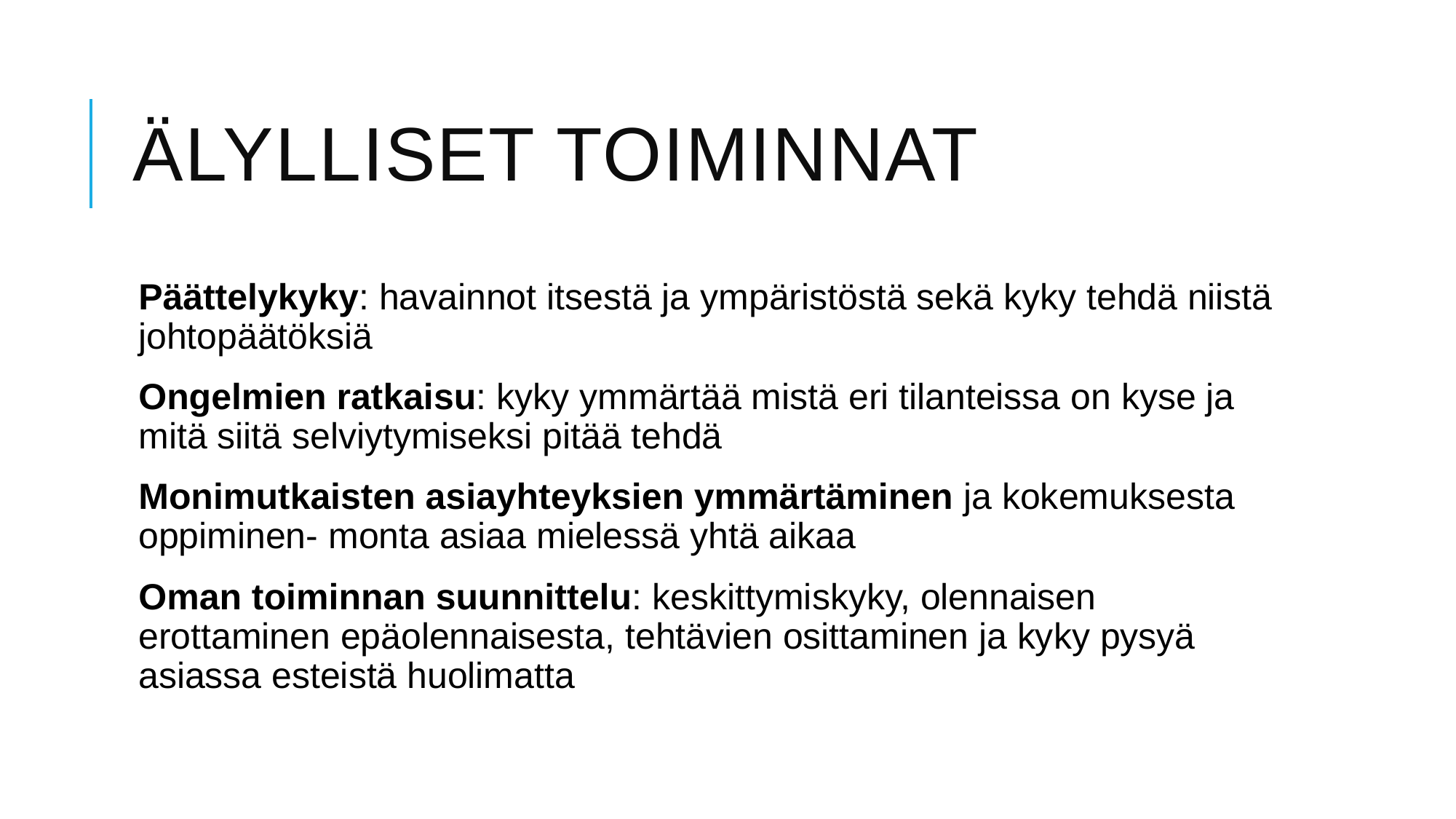

# Älylliset toiminnat
Päättelykyky: havainnot itsestä ja ympäristöstä sekä kyky tehdä niistä johtopäätöksiä
Ongelmien ratkaisu: kyky ymmärtää mistä eri tilanteissa on kyse ja mitä siitä selviytymiseksi pitää tehdä
Monimutkaisten asiayhteyksien ymmärtäminen ja kokemuksesta oppiminen- monta asiaa mielessä yhtä aikaa
Oman toiminnan suunnittelu: keskittymiskyky, olennaisen erottaminen epäolennaisesta, tehtävien osittaminen ja kyky pysyä asiassa esteistä huolimatta